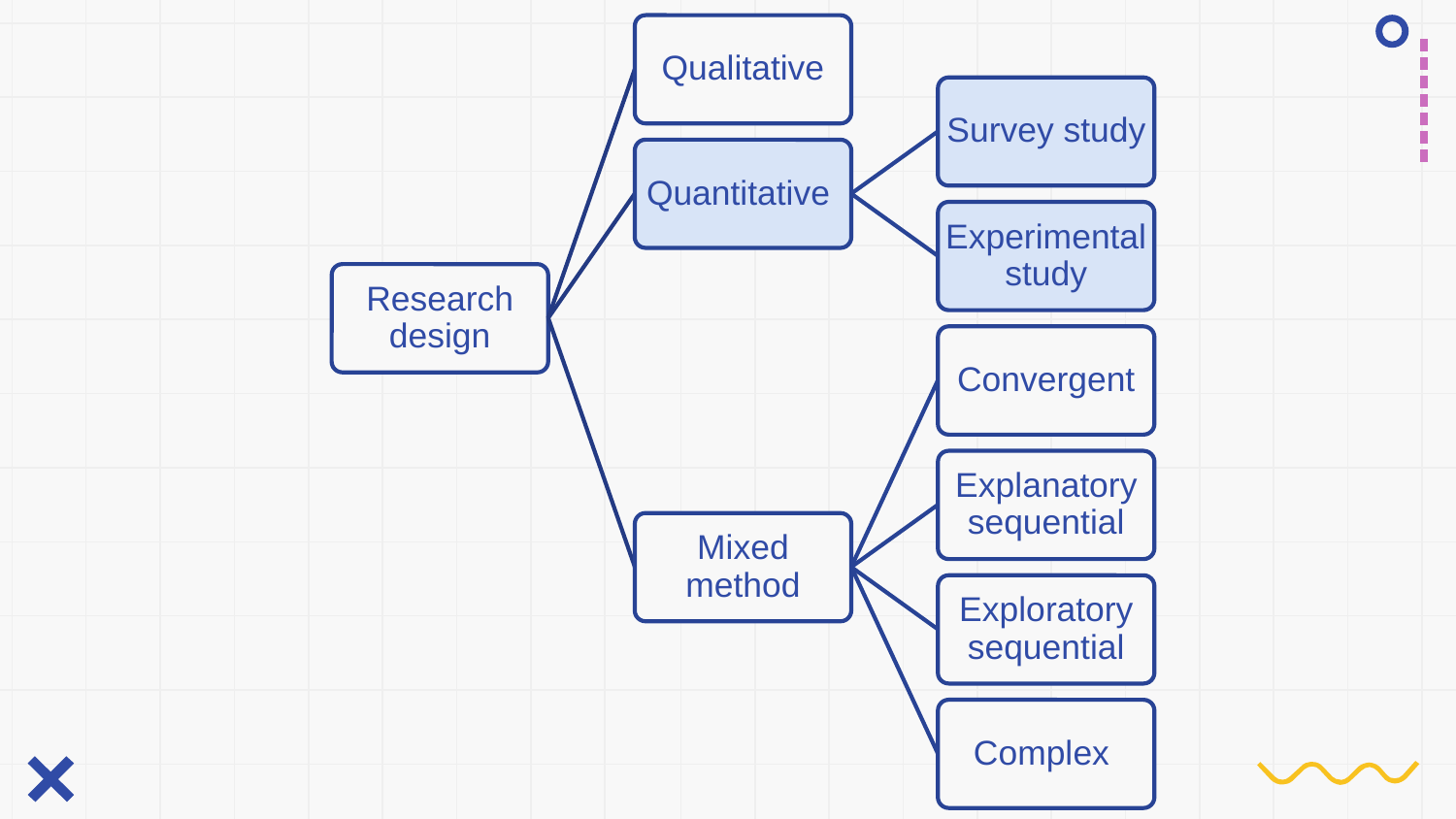

Qualitative

Survey study

Quantitative

Experimental study

Research design

Convergent

Explanatory sequential

Mixed method

Exploratory sequential

Complex